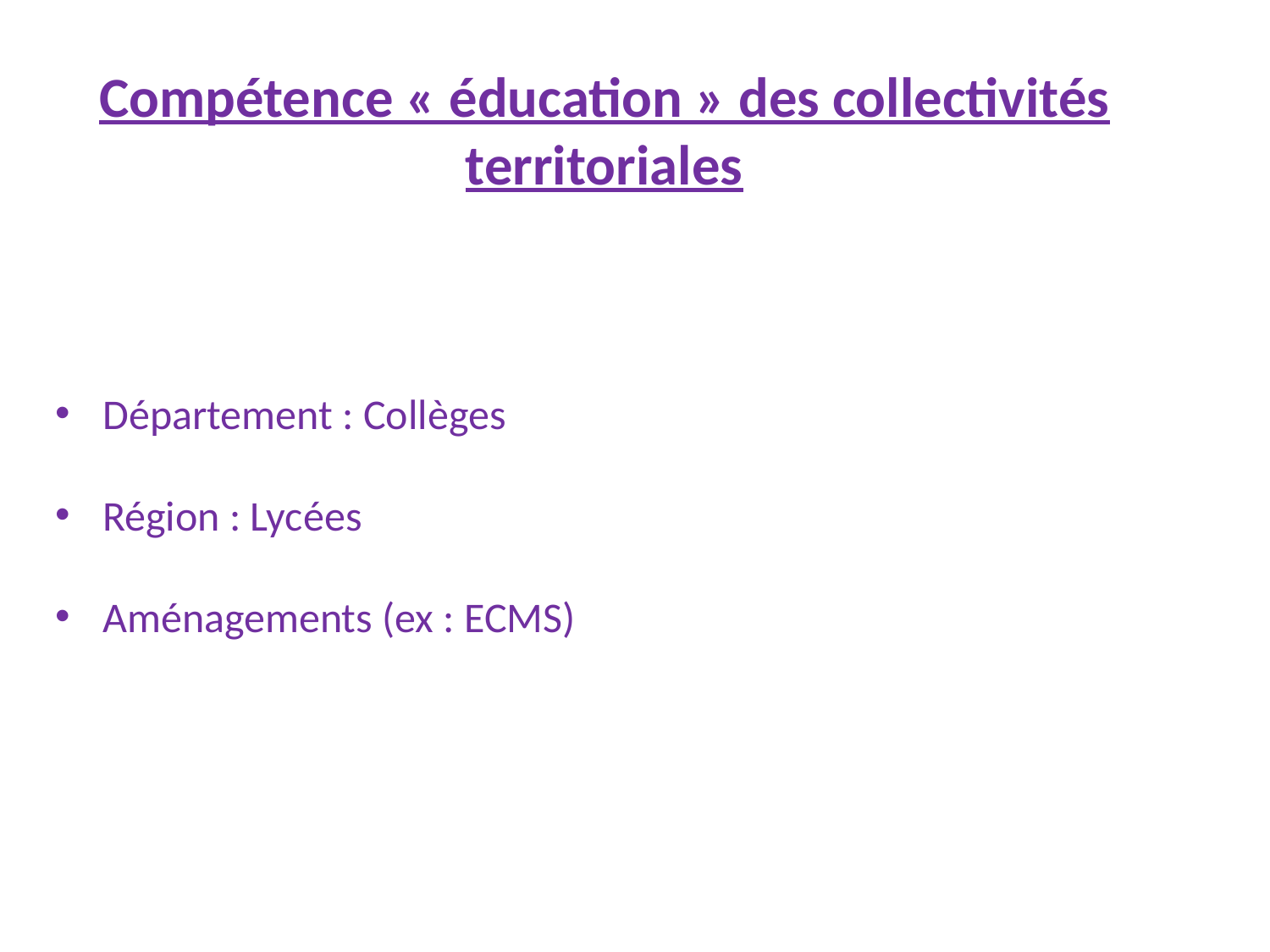

# Compétence « éducation » des collectivités territoriales

Département : Collèges

Région : Lycées

Aménagements (ex : ECMS)